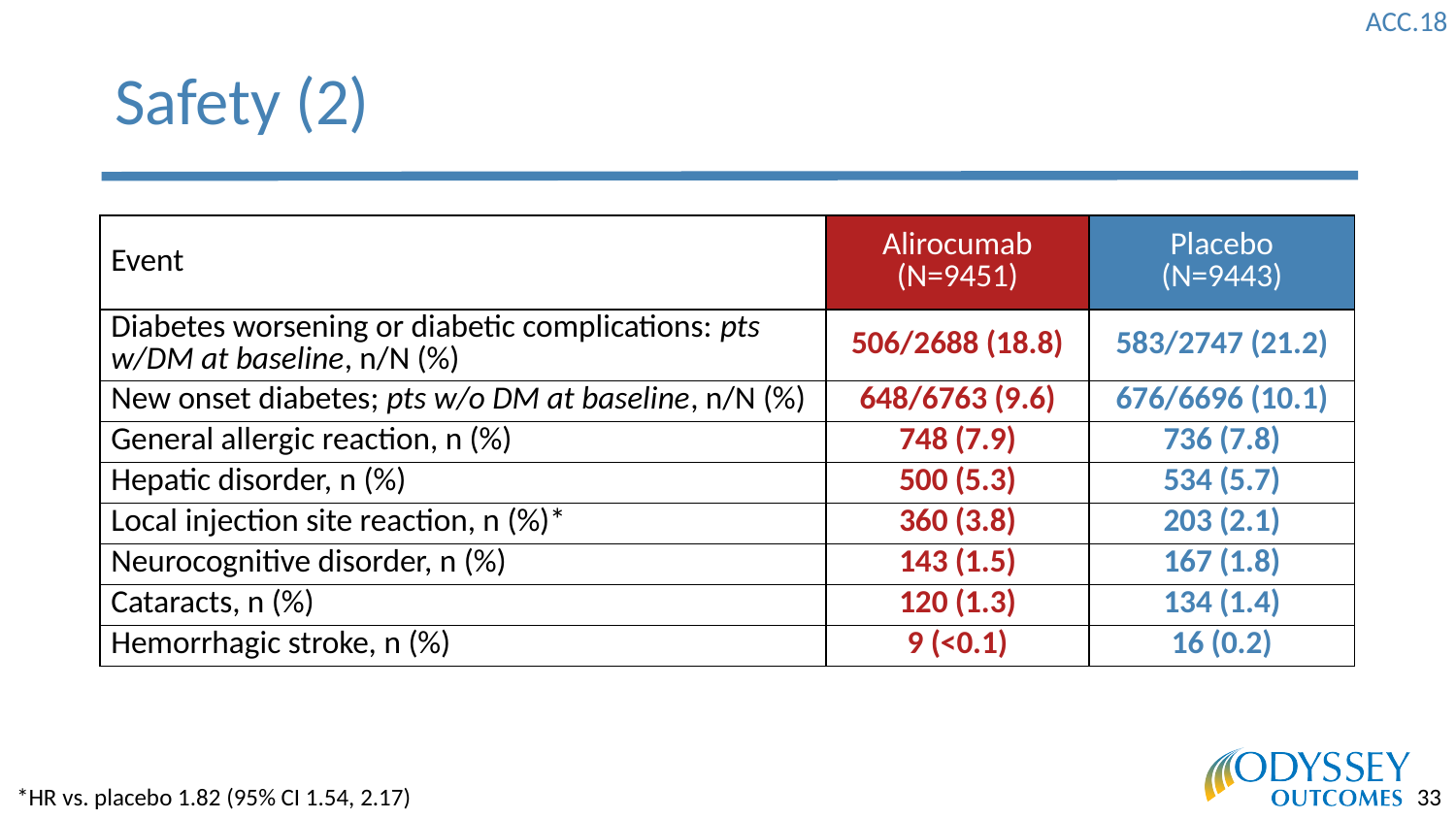

# Safety (2)
| Event | Alirocumab (N=9451) | Placebo (N=9443) |
| --- | --- | --- |
| Diabetes worsening or diabetic complications: pts w/DM at baseline, n/N (%) | 506/2688 (18.8) | 583/2747 (21.2) |
| New onset diabetes; pts w/o DM at baseline, n/N (%) | 648/6763 (9.6) | 676/6696 (10.1) |
| General allergic reaction, n (%) | 748 (7.9) | 736 (7.8) |
| Hepatic disorder, n (%) | 500 (5.3) | 534 (5.7) |
| Local injection site reaction, n (%)\* | 360 (3.8) | 203 (2.1) |
| Neurocognitive disorder, n (%) | 143 (1.5) | 167 (1.8) |
| Cataracts, n (%) | 120 (1.3) | 134 (1.4) |
| Hemorrhagic stroke, n (%) | 9 (<0.1) | 16 (0.2) |
*HR vs. placebo 1.82 (95% CI 1.54, 2.17)